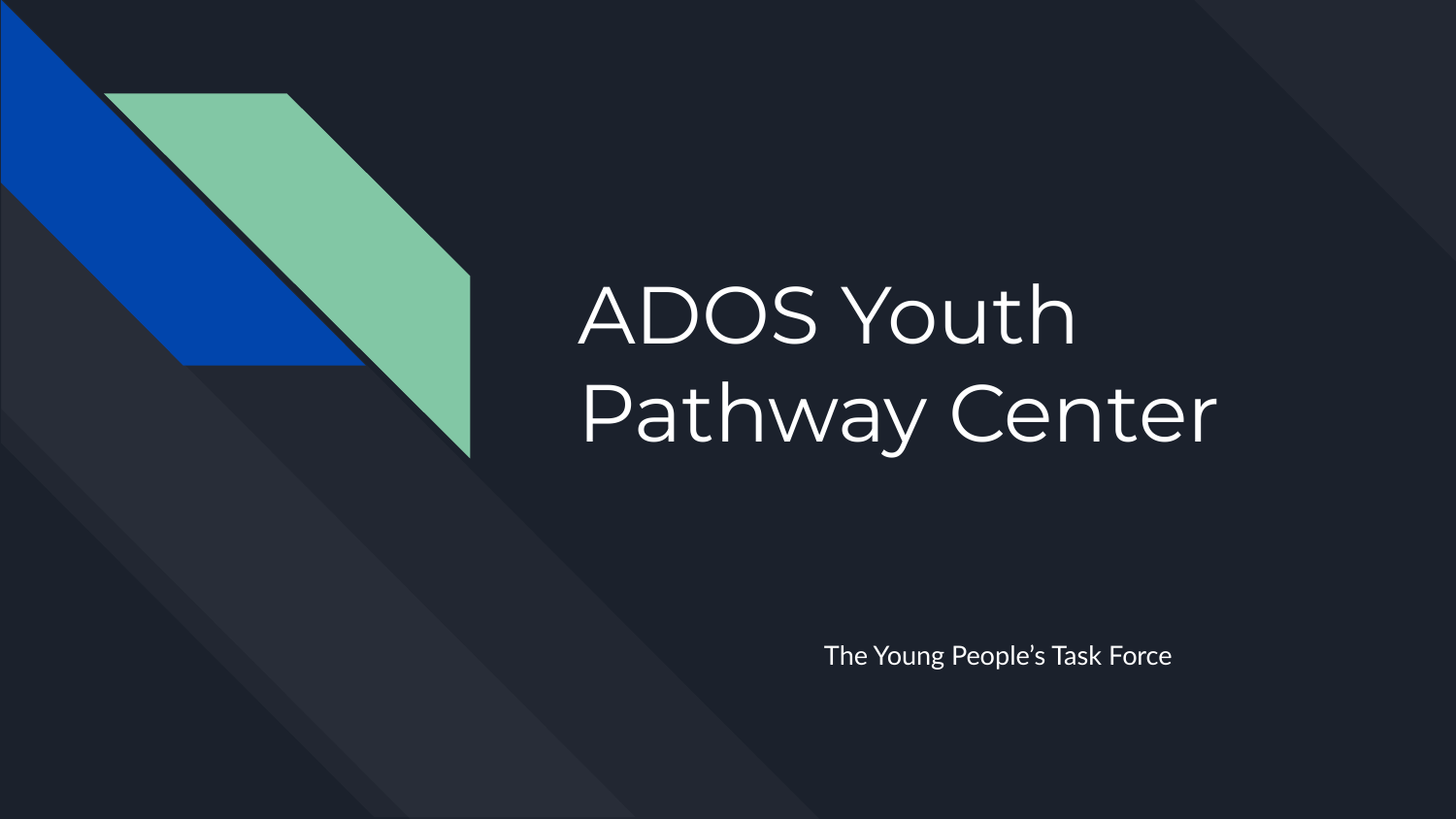

# ADOS Youth Pathway Center
The Young People’s Task Force